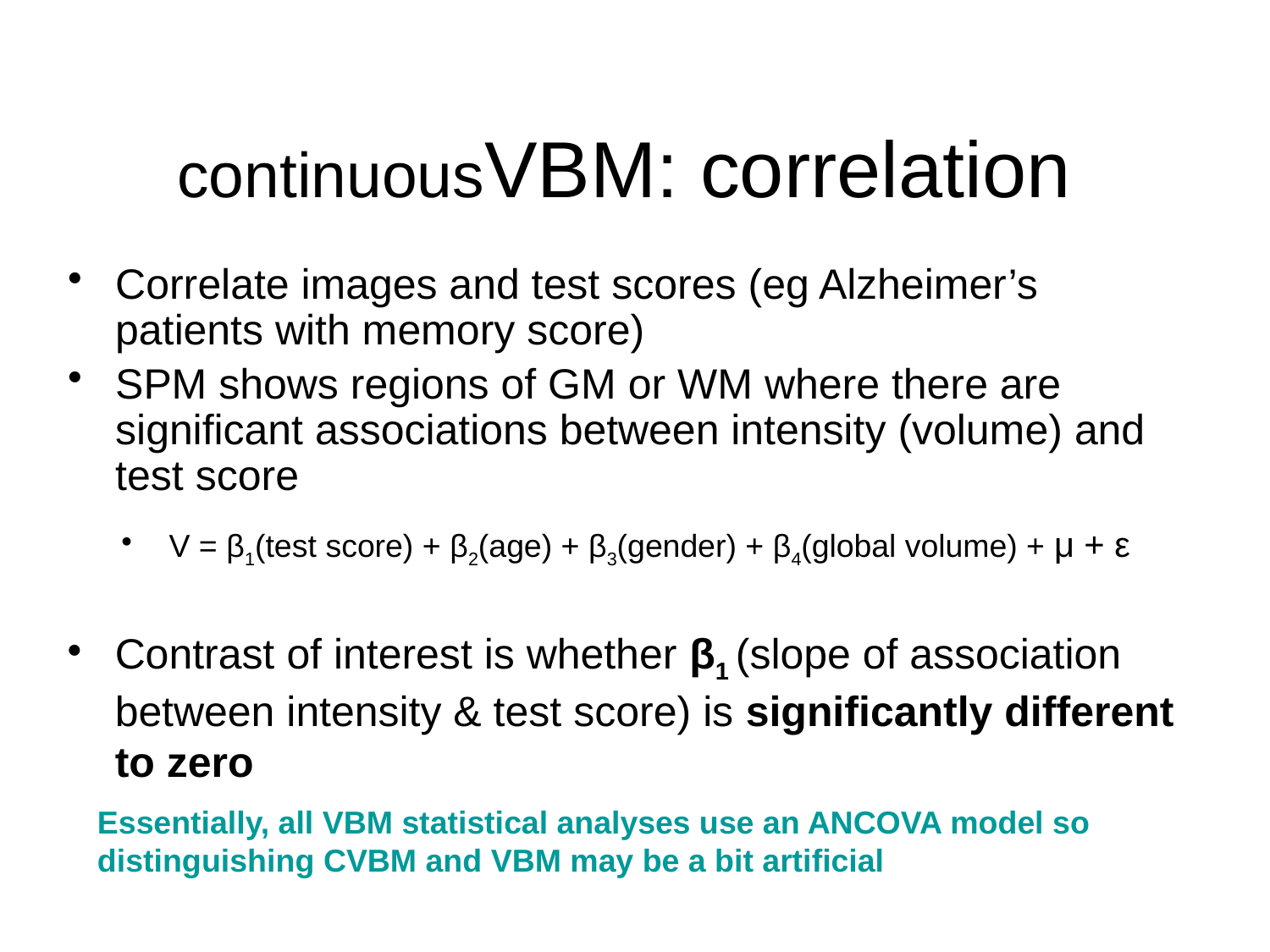

# continuousVBM: correlation
Correlate images and test scores (eg Alzheimer’s patients with memory score)
SPM shows regions of GM or WM where there are significant associations between intensity (volume) and test score
V = β1(test score) + β2(age) + β3(gender) + β4(global volume) + μ + ε

Contrast of interest is whether β1 (slope of association between intensity & test score) is significantly different to zero
Essentially, all VBM statistical analyses use an ANCOVA model so distinguishing CVBM and VBM may be a bit artificial